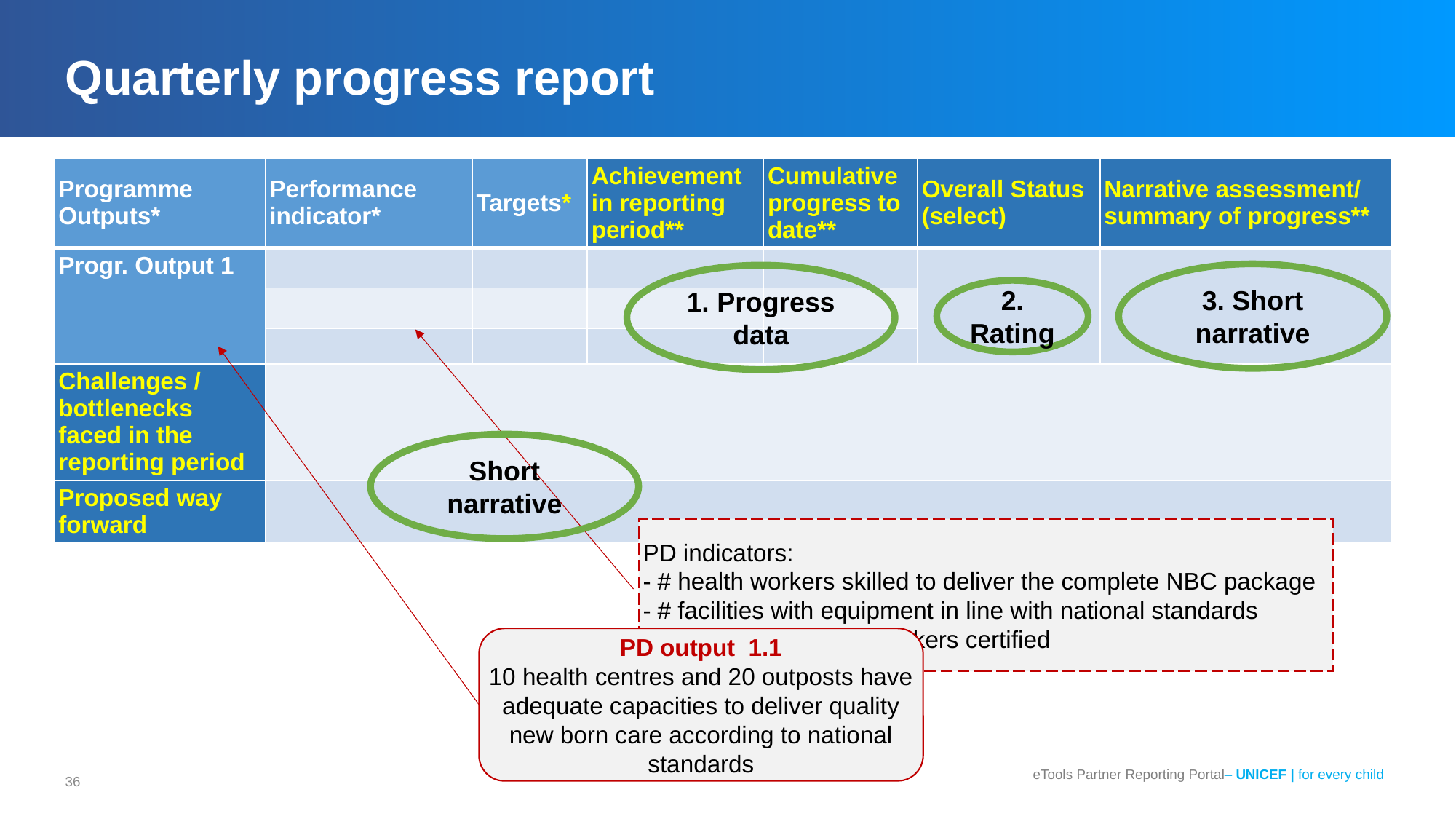

# Quarterly progress report
| Programme Outputs\* | Performance indicator\* | Targets\* | Achievement in reporting period\*\* | Cumulative progress to date\*\* | Overall Status (select) | Narrative assessment/ summary of progress\*\* |
| --- | --- | --- | --- | --- | --- | --- |
| Progr. Output 1 |  |  |  |  |  |  |
|  |  |  |  |  |  |  |
|  |  |  |  |  |  |  |
| Challenges / bottlenecks faced in the reporting period |  |  |  |  |  |  |
| Proposed way forward |  |  |  |  |  |  |
3. Short narrative
1. Progress data
2. Rating
Short narrative
PD indicators:
- # health workers skilled to deliver the complete NBC package
- # facilities with equipment in line with national standards
- # community health workers certified
PD output  1.1
10 health centres and 20 outposts have adequate capacities to deliver quality new born care according to national standards
eTools Partner Reporting Portal– UNICEF | for every child
36